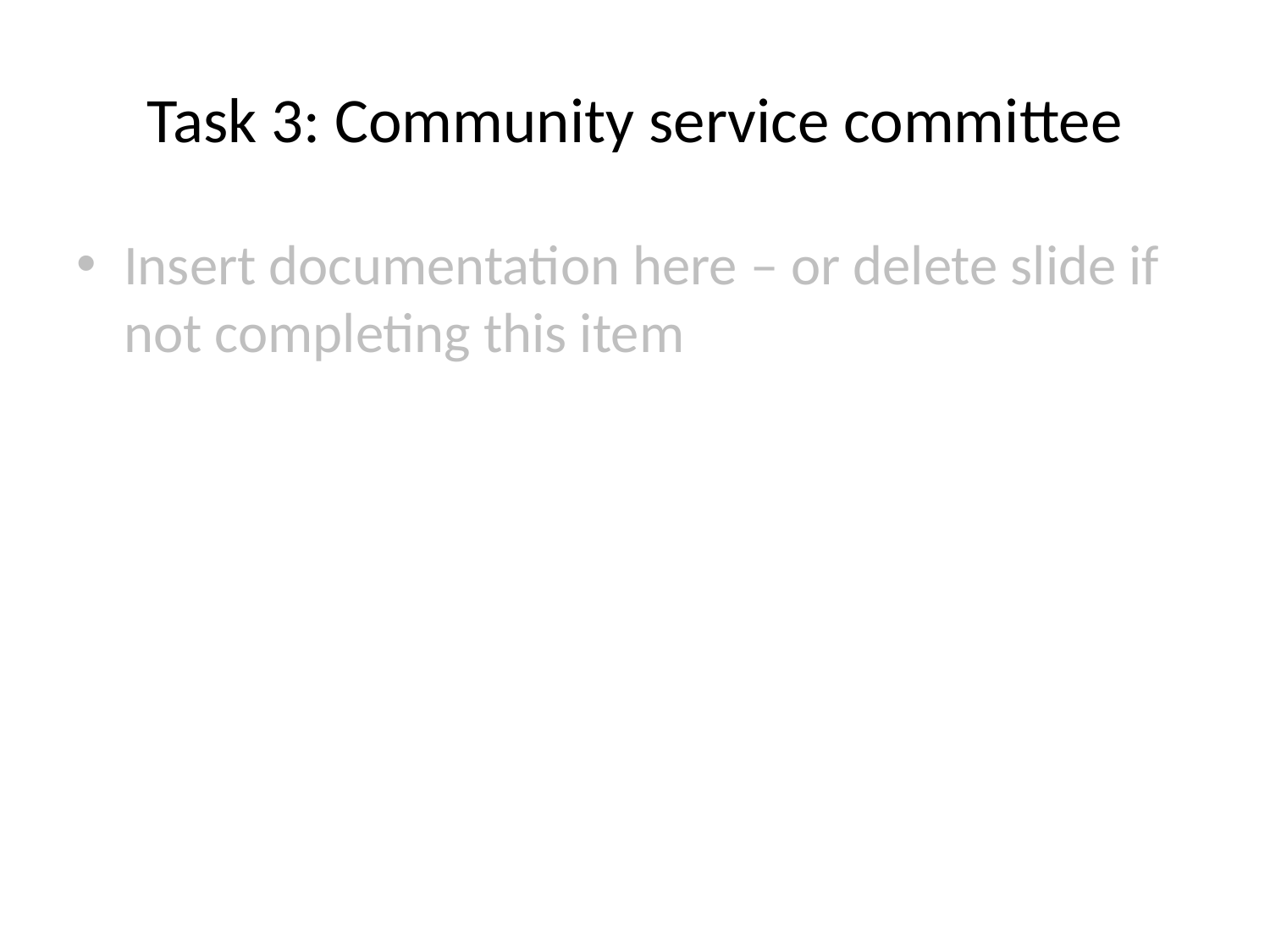

# Task 3: Community service committee
Insert documentation here – or delete slide if not completing this item